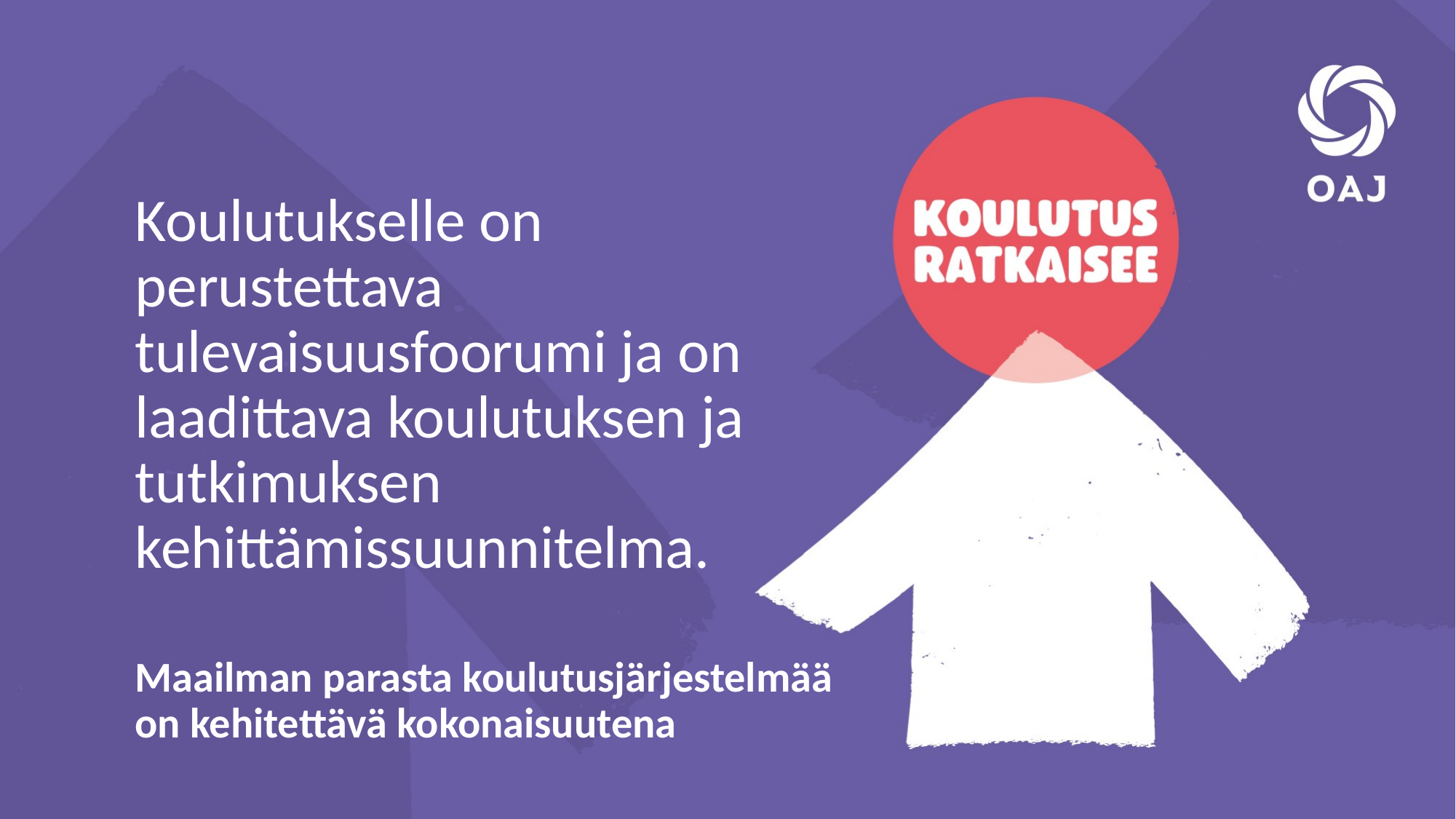

Koulutukselle on perustettava tulevaisuusfoorumi ja on laadittava koulutuksen ja tutkimuksen kehittämissuunnitelma.
Maailman parasta koulutusjärjestelmää on kehitettävä kokonaisuutena